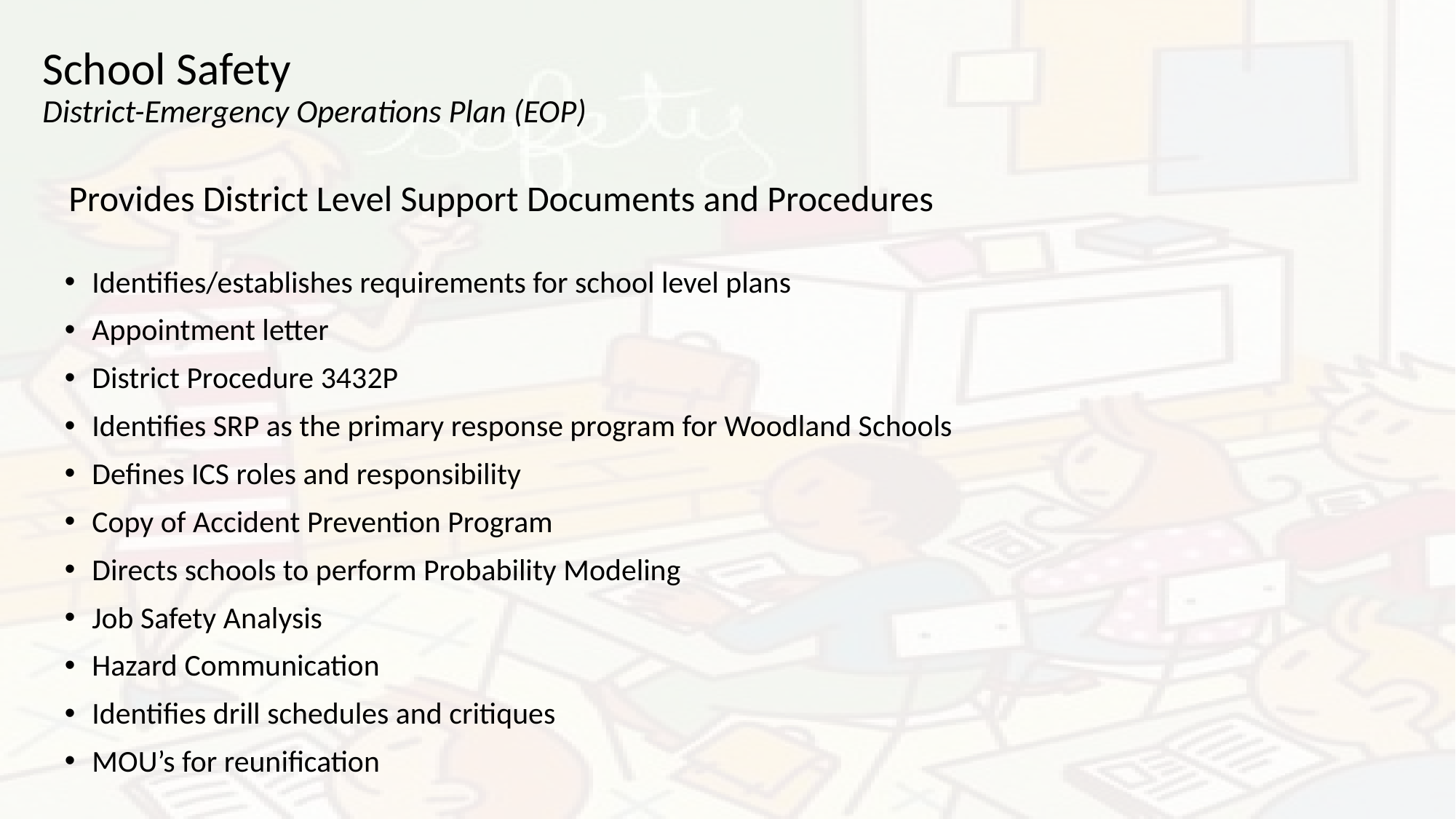

# School Safety District-Emergency Operations Plan (EOP)
Provides District Level Support Documents and Procedures
Identifies/establishes requirements for school level plans
Appointment letter
District Procedure 3432P
Identifies SRP as the primary response program for Woodland Schools
Defines ICS roles and responsibility
Copy of Accident Prevention Program
Directs schools to perform Probability Modeling
Job Safety Analysis
Hazard Communication
Identifies drill schedules and critiques
MOU’s for reunification